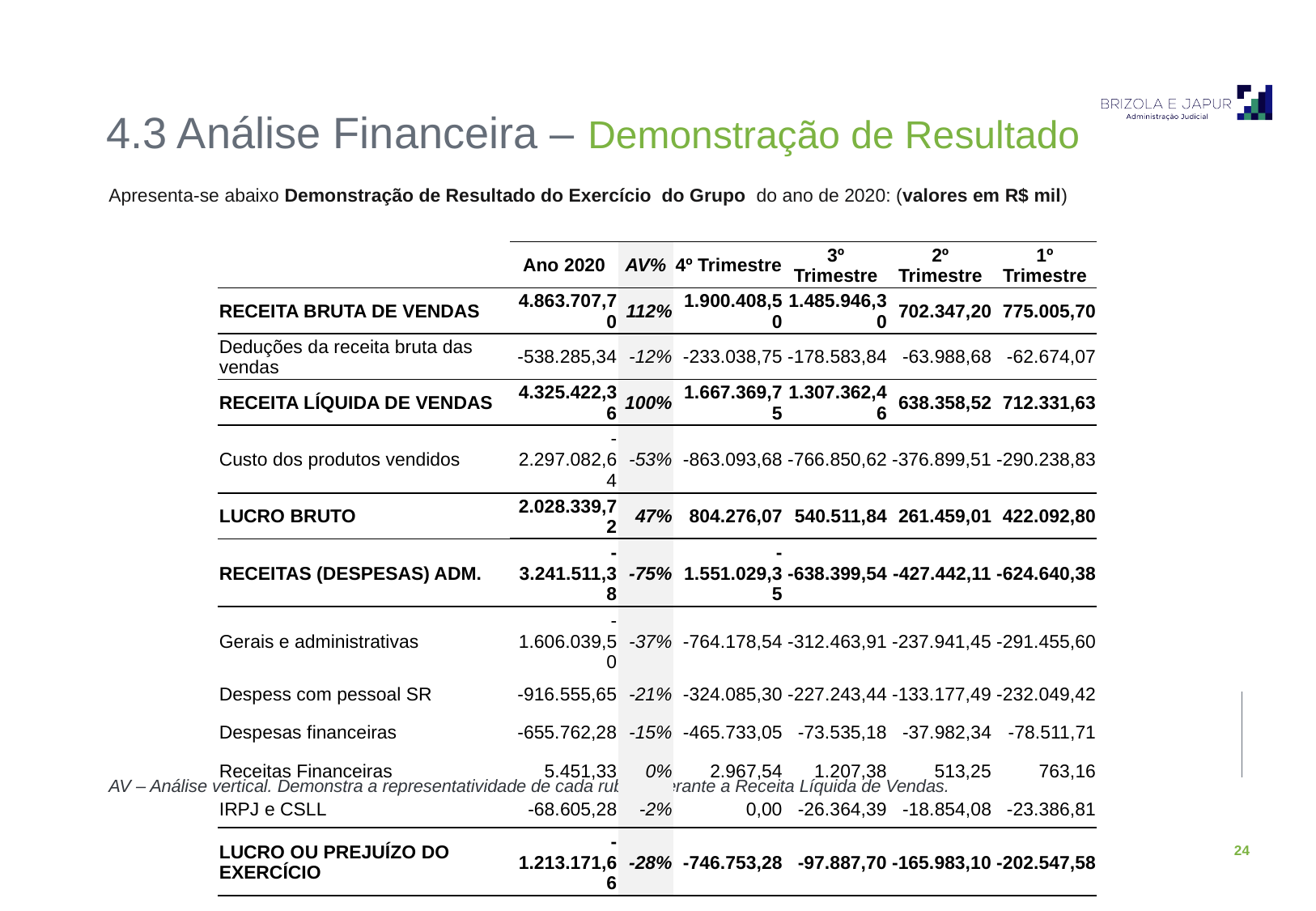

4.3 Análise Financeira – Demonstração de Resultado
Apresenta-se abaixo Demonstração de Resultado do Exercício  do Grupo  do ano de 2020: (valores em R$ mil)
|  | Ano 2020 | AV% | 4º Trimestre | 3º Trimestre | 2º Trimestre | 1º Trimestre |
| --- | --- | --- | --- | --- | --- | --- |
| RECEITA BRUTA DE VENDAS | 4.863.707,70 | 112% | 1.900.408,50 | 1.485.946,30 | 702.347,20 | 775.005,70 |
| Deduções da receita bruta das vendas | -538.285,34 | -12% | -233.038,75 | -178.583,84 | -63.988,68 | -62.674,07 |
| RECEITA LÍQUIDA DE VENDAS | 4.325.422,36 | 100% | 1.667.369,75 | 1.307.362,46 | 638.358,52 | 712.331,63 |
| Custo dos produtos vendidos | -2.297.082,64 | -53% | -863.093,68 | -766.850,62 | -376.899,51 | -290.238,83 |
| LUCRO BRUTO | 2.028.339,72 | 47% | 804.276,07 | 540.511,84 | 261.459,01 | 422.092,80 |
| RECEITAS (DESPESAS) ADM. | -3.241.511,38 | -75% | -1.551.029,35 | -638.399,54 | -427.442,11 | -624.640,38 |
| Gerais e administrativas | -1.606.039,50 | -37% | -764.178,54 | -312.463,91 | -237.941,45 | -291.455,60 |
| Despess com pessoal SR | -916.555,65 | -21% | -324.085,30 | -227.243,44 | -133.177,49 | -232.049,42 |
| Despesas financeiras | -655.762,28 | -15% | -465.733,05 | -73.535,18 | -37.982,34 | -78.511,71 |
| Receitas Financeiras | 5.451,33 | 0% | 2.967,54 | 1.207,38 | 513,25 | 763,16 |
| IRPJ e CSLL | -68.605,28 | -2% | 0,00 | -26.364,39 | -18.854,08 | -23.386,81 |
| LUCRO OU PREJUÍZO DO EXERCÍCIO | -1.213.171,66 | -28% | -746.753,28 | -97.887,70 | -165.983,10 | -202.547,58 |
AV – Análise vertical. Demonstra a representatividade de cada rubrica perante a Receita Líquida de Vendas.